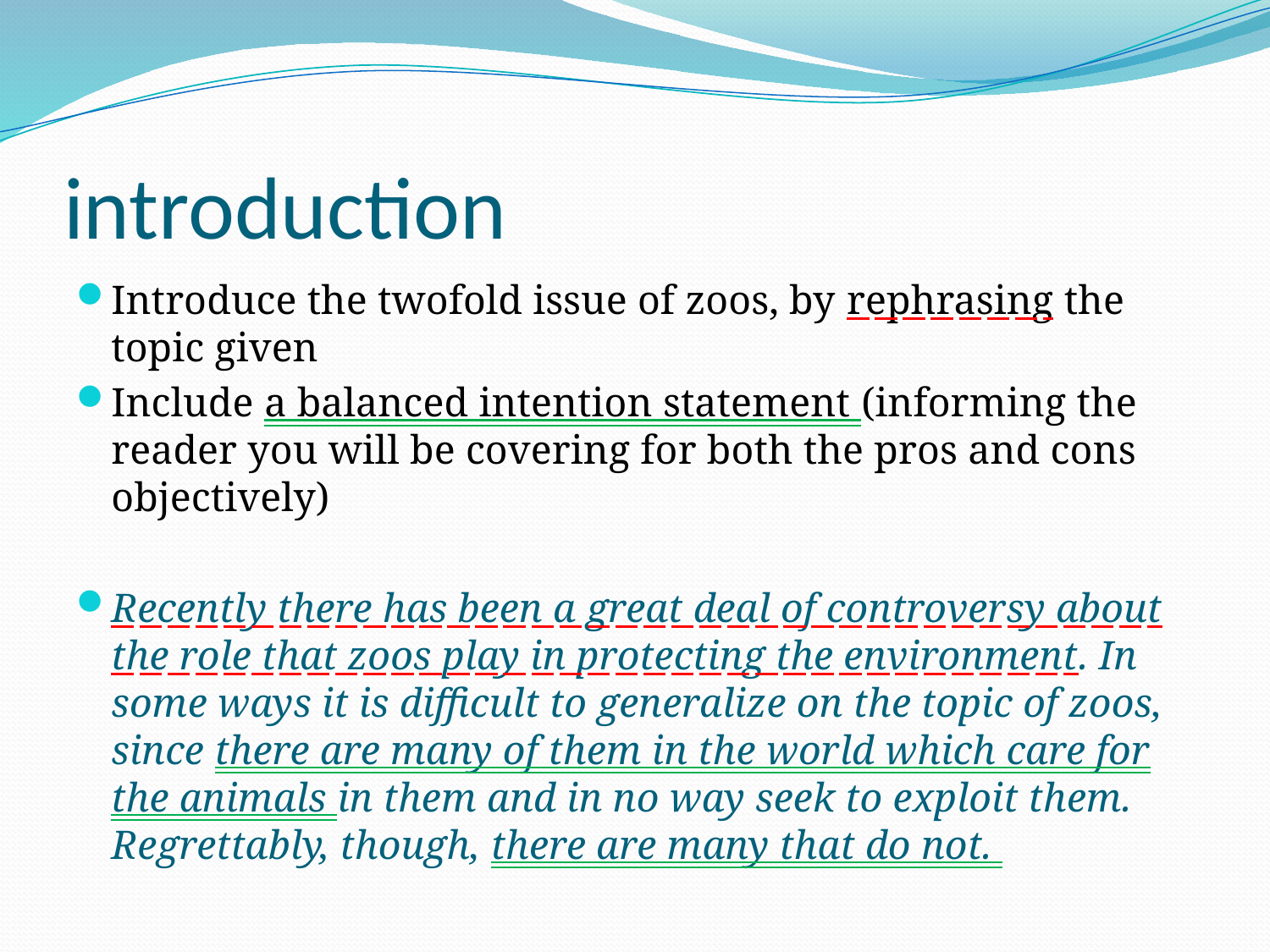

# introduction
Introduce the twofold issue of zoos, by rephrasing the topic given
Include a balanced intention statement (informing the reader you will be covering for both the pros and cons objectively)

Recently there has been a great deal of controversy about the role that zoos play in protecting the environment. In some ways it is difficult to generalize on the topic of zoos, since there are many of them in the world which care for the animals in them and in no way seek to exploit them. Regrettably, though, there are many that do not.